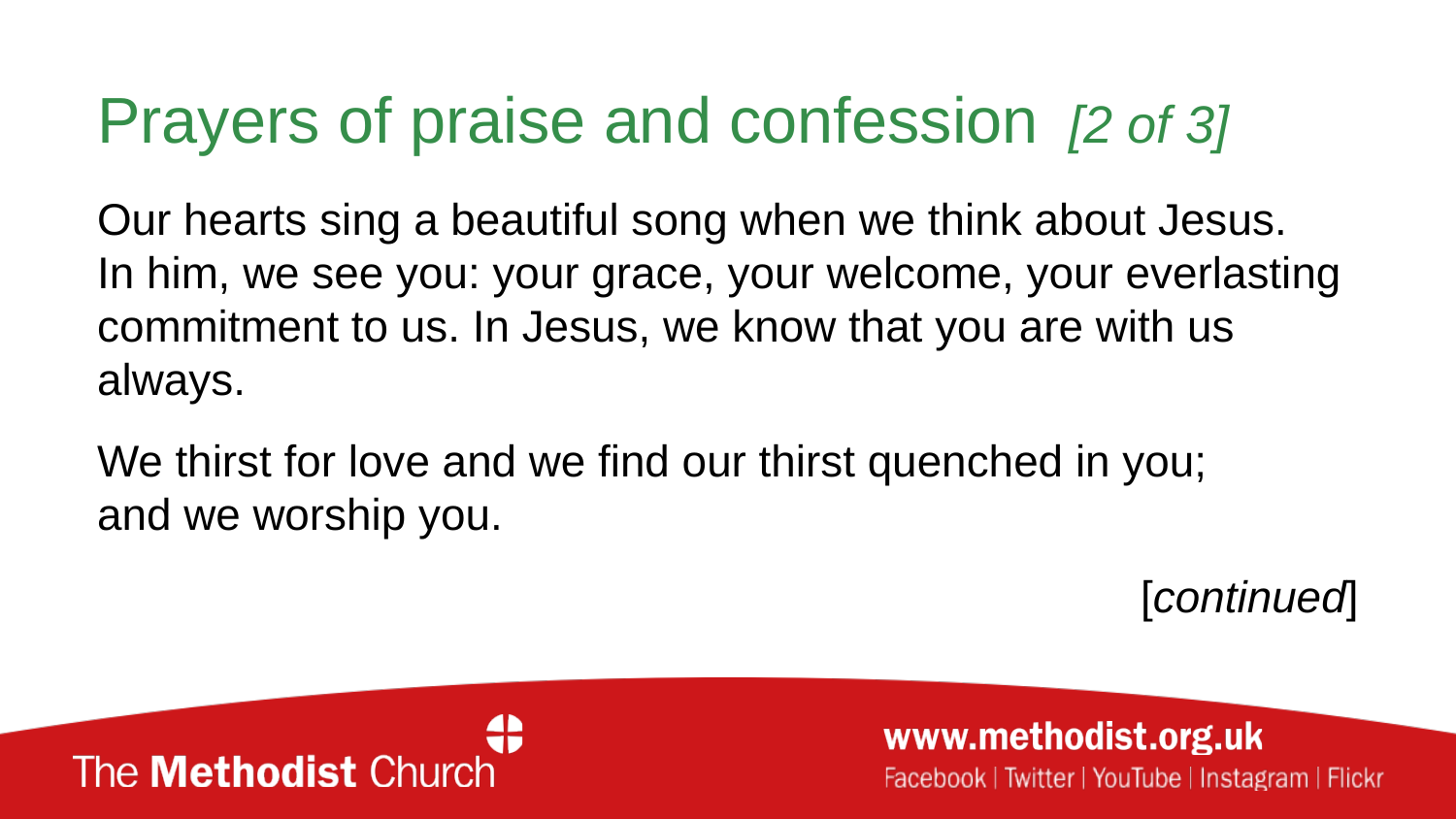

# Prayers of praise and confession  [2 of 3]
Our hearts sing a beautiful song when we think about Jesus.
In him, we see you: your grace, your welcome, your everlasting commitment to us. In Jesus, we know that you are with us always.
We thirst for love and we find our thirst quenched in you;
and we worship you.
[continued]